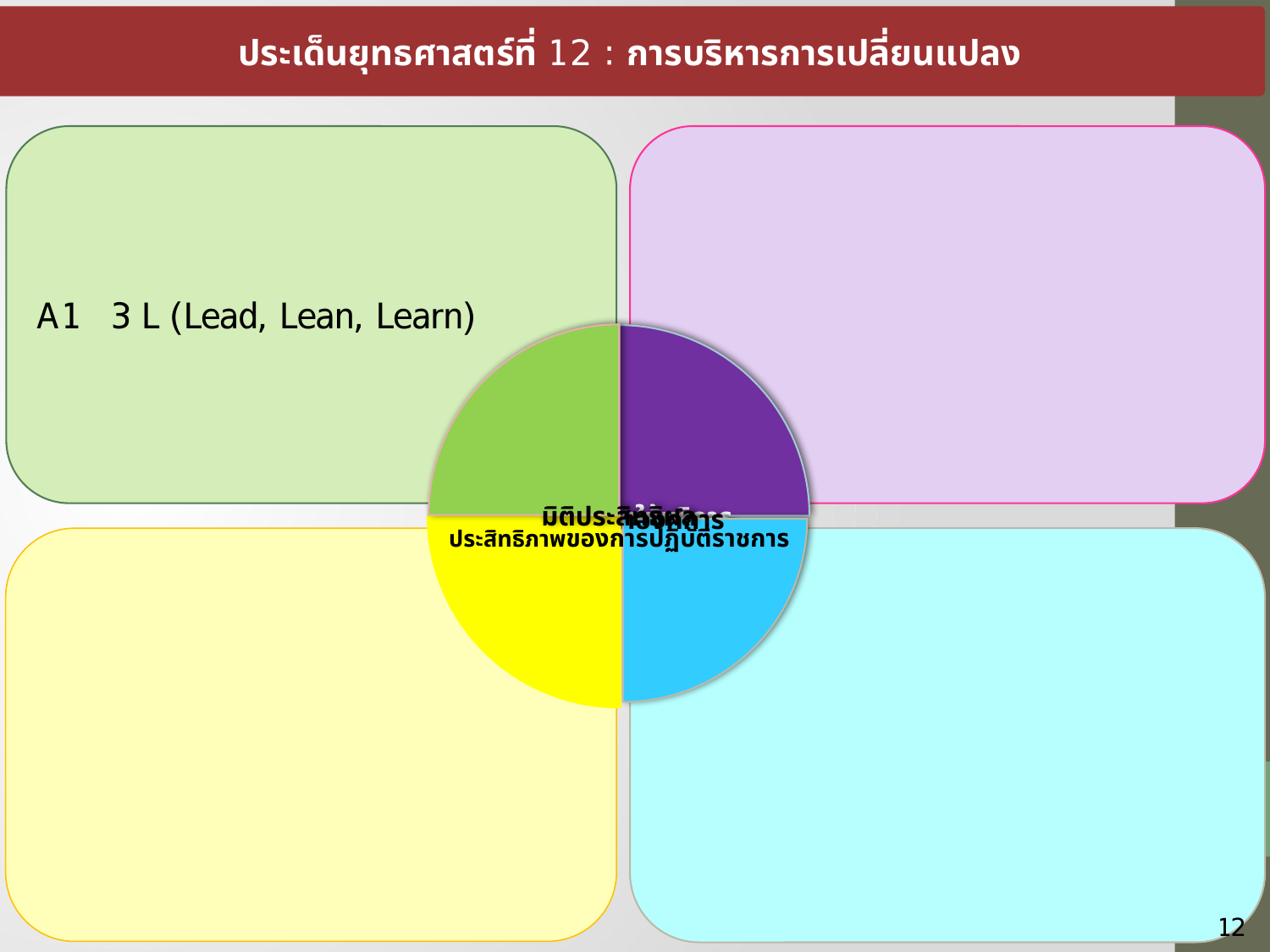

ประเด็นยุทธศาสตร์ที่ 12 : การบริหารการเปลี่ยนแปลง
A1	3 L (Lead, Lean, Learn)

คุณภาพการให้บริการ
การพัฒนาองค์การ

ประสิทธิภาพของการปฏิบัติราชการ
มิติประสิทธิผล

12